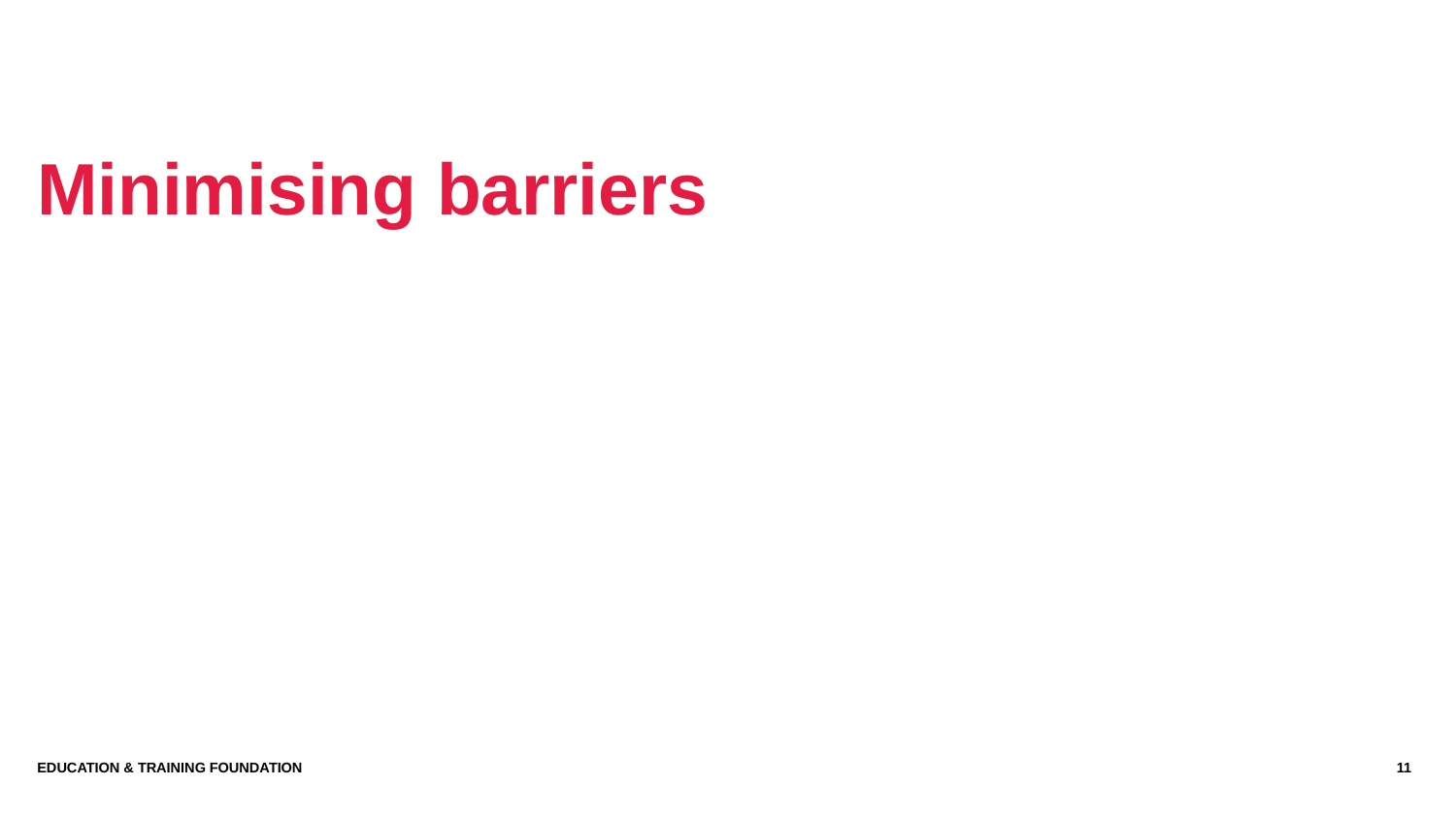

Minimising barriers
Education & Training Foundation
11